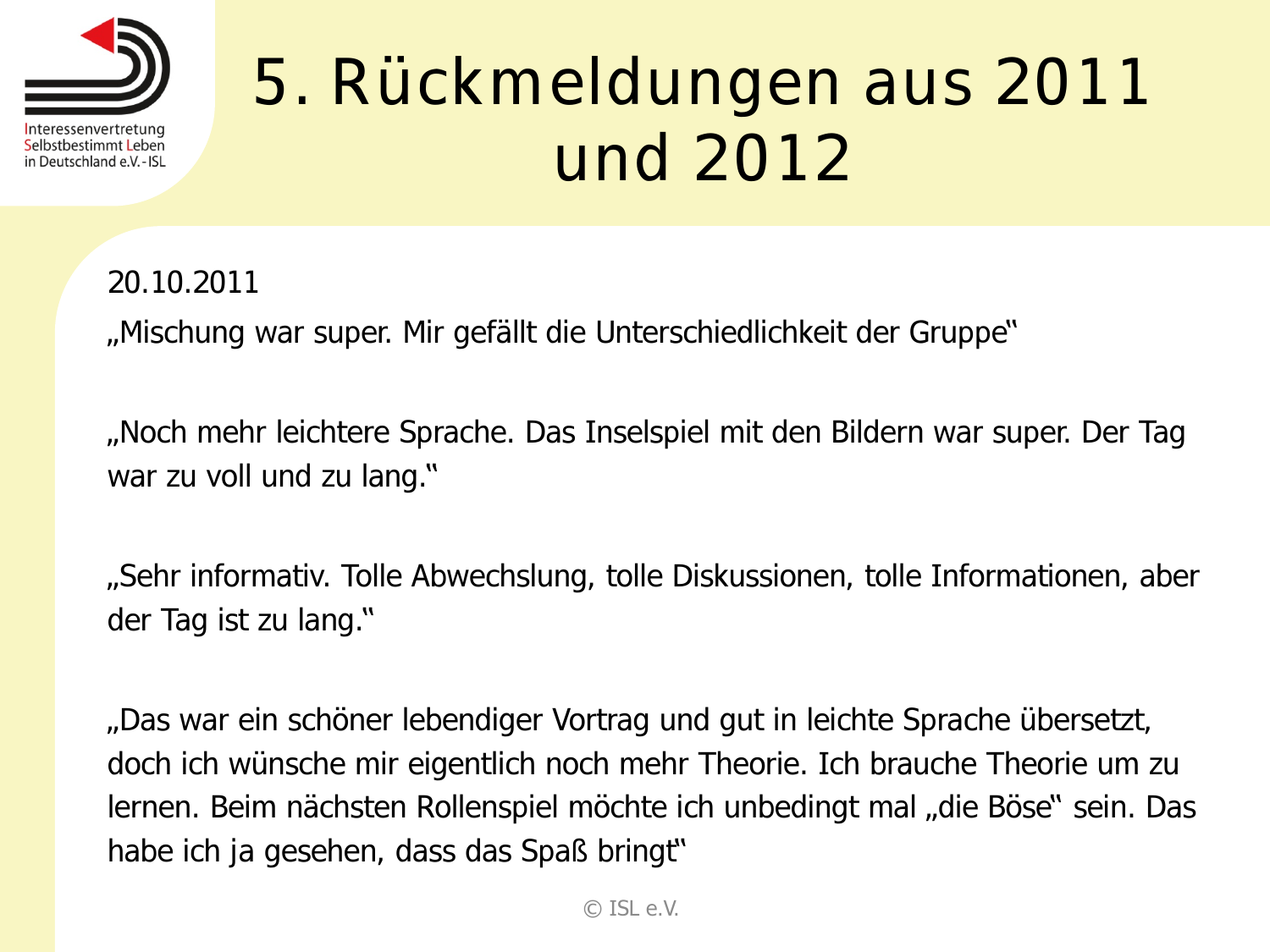

# 5. Rückmeldungen aus 2011 und 2012
20.10.2011
„Mischung war super. Mir gefällt die Unterschiedlichkeit der Gruppe“

„Noch mehr leichtere Sprache. Das Inselspiel mit den Bildern war super. Der Tag war zu voll und zu lang.“

„Sehr informativ. Tolle Abwechslung, tolle Diskussionen, tolle Informationen, aber der Tag ist zu lang.“

„Das war ein schöner lebendiger Vortrag und gut in leichte Sprache übersetzt, doch ich wünsche mir eigentlich noch mehr Theorie. Ich brauche Theorie um zu lernen. Beim nächsten Rollenspiel möchte ich unbedingt mal „die Böse“ sein. Das habe ich ja gesehen, dass das Spaß bringt“

© ISL e.V.